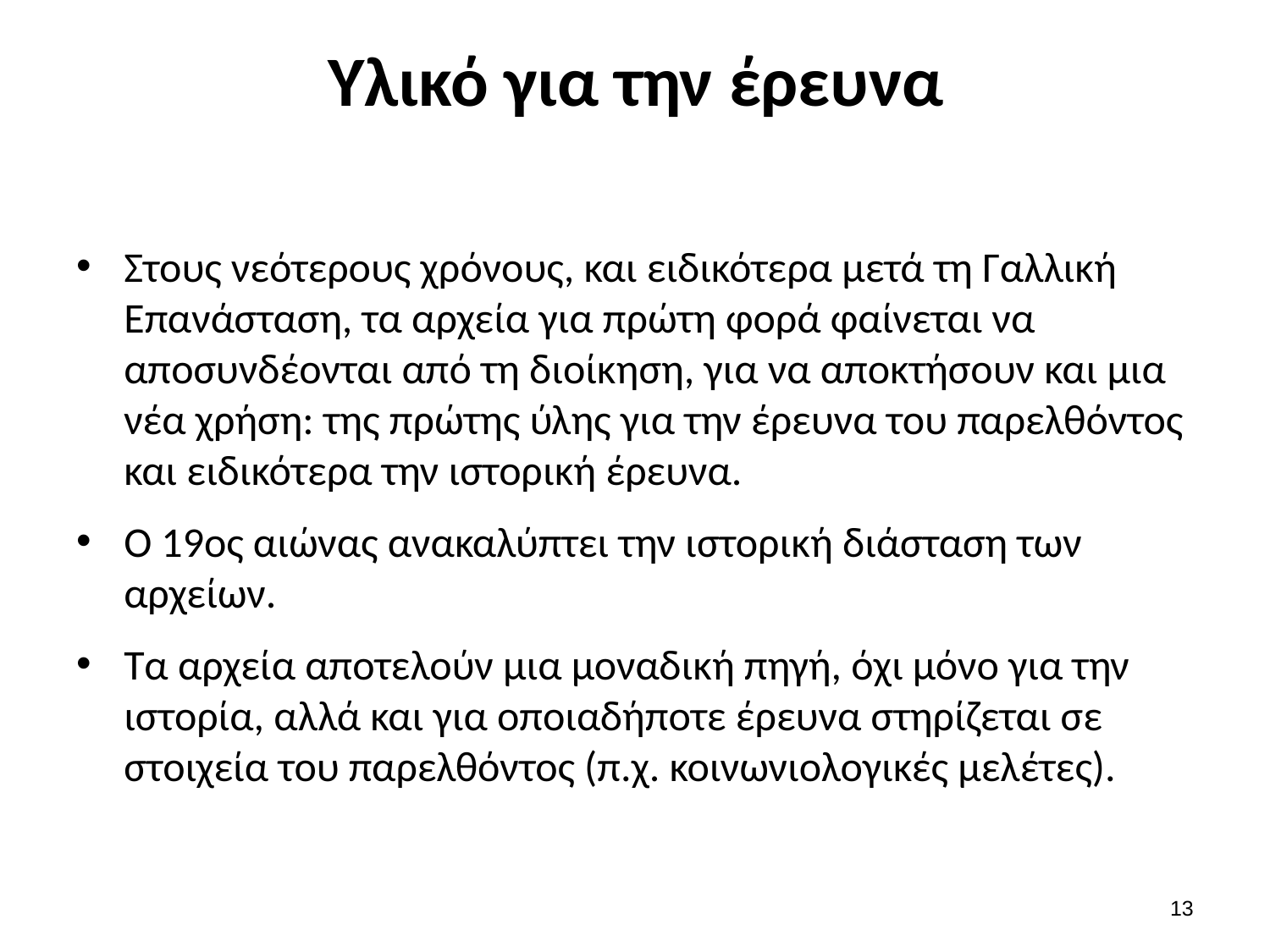

# Υλικό για την έρευνα
Στους νεότερους χρόνους, και ειδικότερα μετά τη Γαλλική Επανάσταση, τα αρχεία για πρώτη φορά φαίνεται να αποσυνδέονται από τη διοίκηση, για να αποκτήσουν και μια νέα χρήση: της πρώτης ύλης για την έρευνα του παρελθόντος και ειδικότερα την ιστορική έρευνα.
Ο 19ος αιώνας ανακαλύπτει την ιστορική διάσταση των αρχείων.
Τα αρχεία αποτελούν μια μοναδική πηγή, όχι μόνο για την ιστορία, αλλά και για οποιαδήποτε έρευνα στηρίζεται σε στοιχεία του παρελθόντος (π.χ. κοινωνιολογικές μελέτες).
13